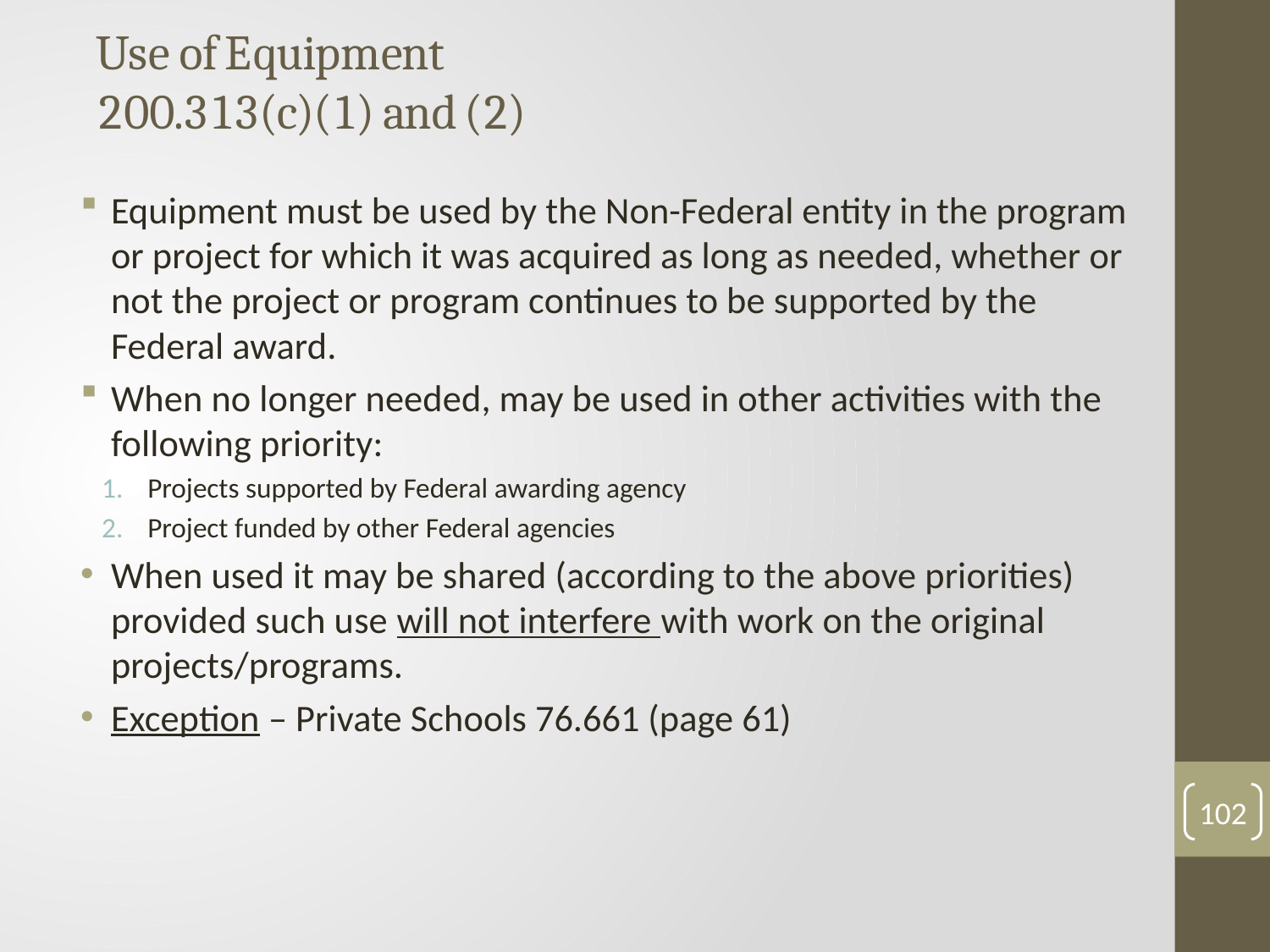

# Use of Equipment 200.313(c)(1) and (2)
Equipment must be used by the Non-Federal entity in the program or project for which it was acquired as long as needed, whether or not the project or program continues to be supported by the Federal award.
When no longer needed, may be used in other activities with the following priority:
Projects supported by Federal awarding agency
Project funded by other Federal agencies
When used it may be shared (according to the above priorities) provided such use will not interfere with work on the original projects/programs.
Exception – Private Schools 76.661 (page 61)
102